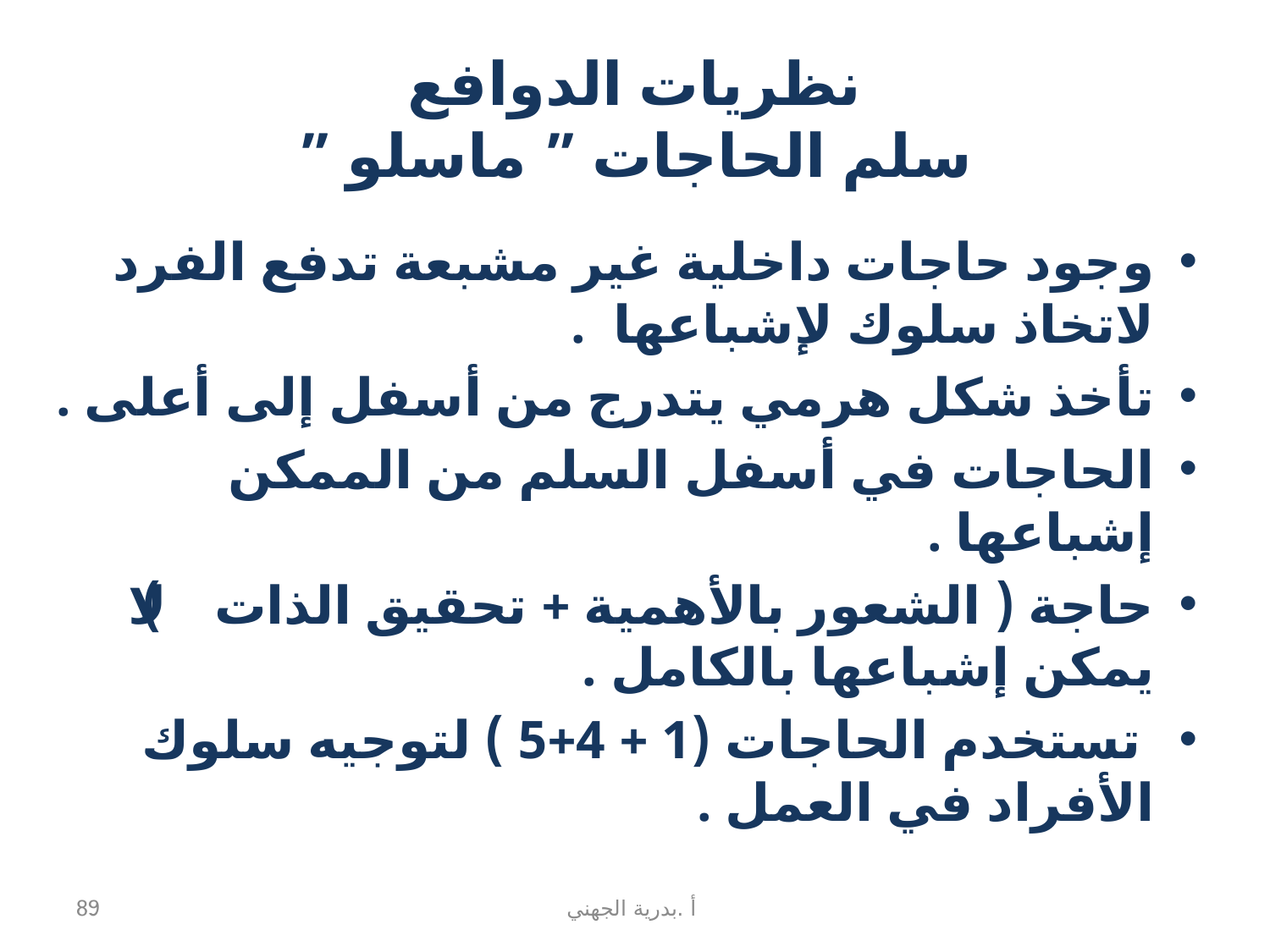

# نظريات الدوافع سلم الحاجات ” ماسلو ”
وجود حاجات داخلية غير مشبعة تدفع الفرد لاتخاذ سلوك لإشباعها  .
تأخذ شكل هرمي يتدرج من أسفل إلى أعلى .
الحاجات في أسفل السلم من الممكن إشباعها .
حاجة ( الشعور بالأهمية + تحقيق الذات ) لا يمكن إشباعها بالكامل .
 تستخدم الحاجات (1 + 4+5 ) لتوجيه سلوك الأفراد في العمل .

89
أ .بدرية الجهني